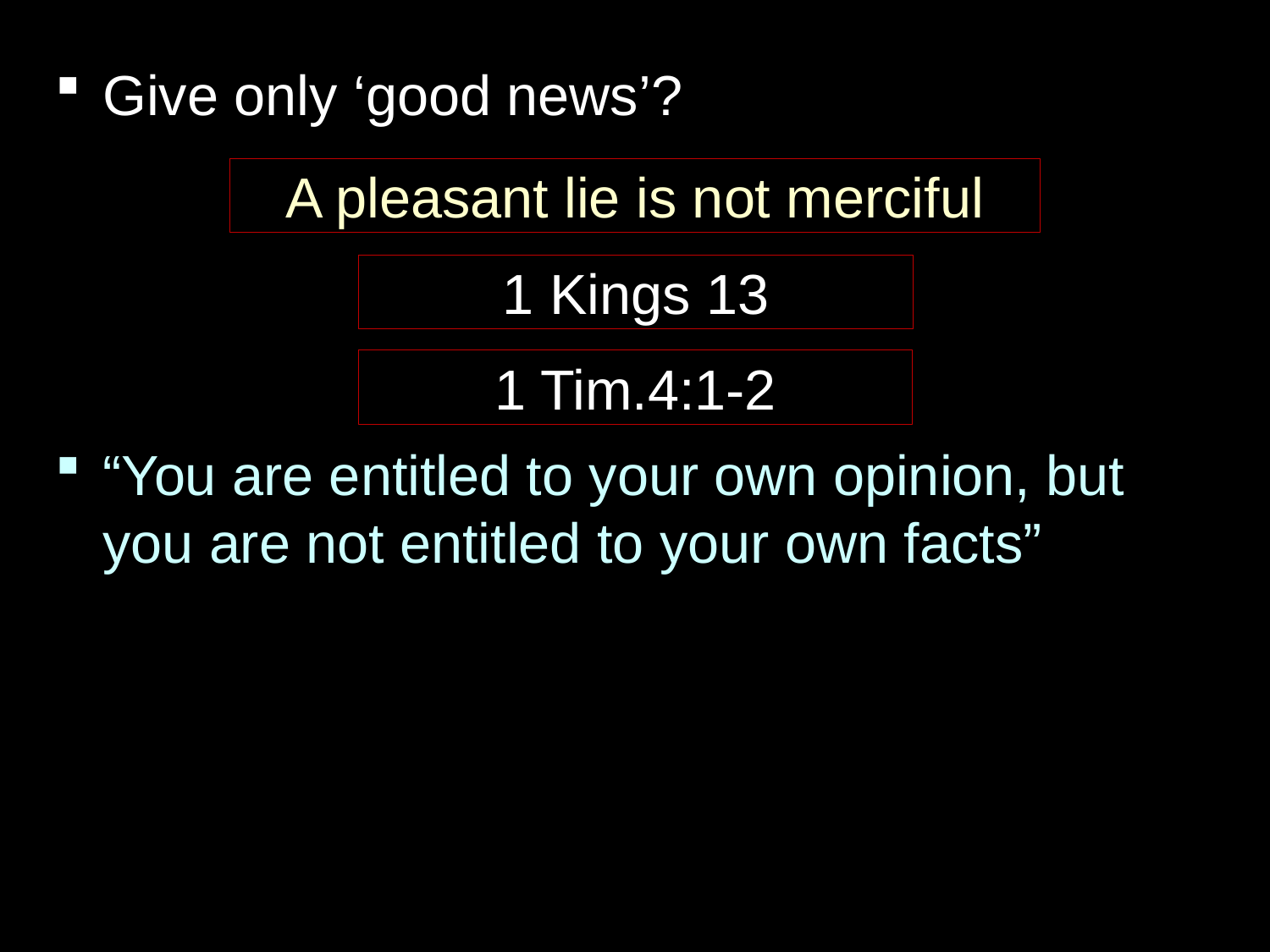

Give only ‘good news’?

“You are entitled to your own opinion, but you are not entitled to your own facts”

A pleasant lie is not merciful
1 Kings 13
1 Tim.4:1-2